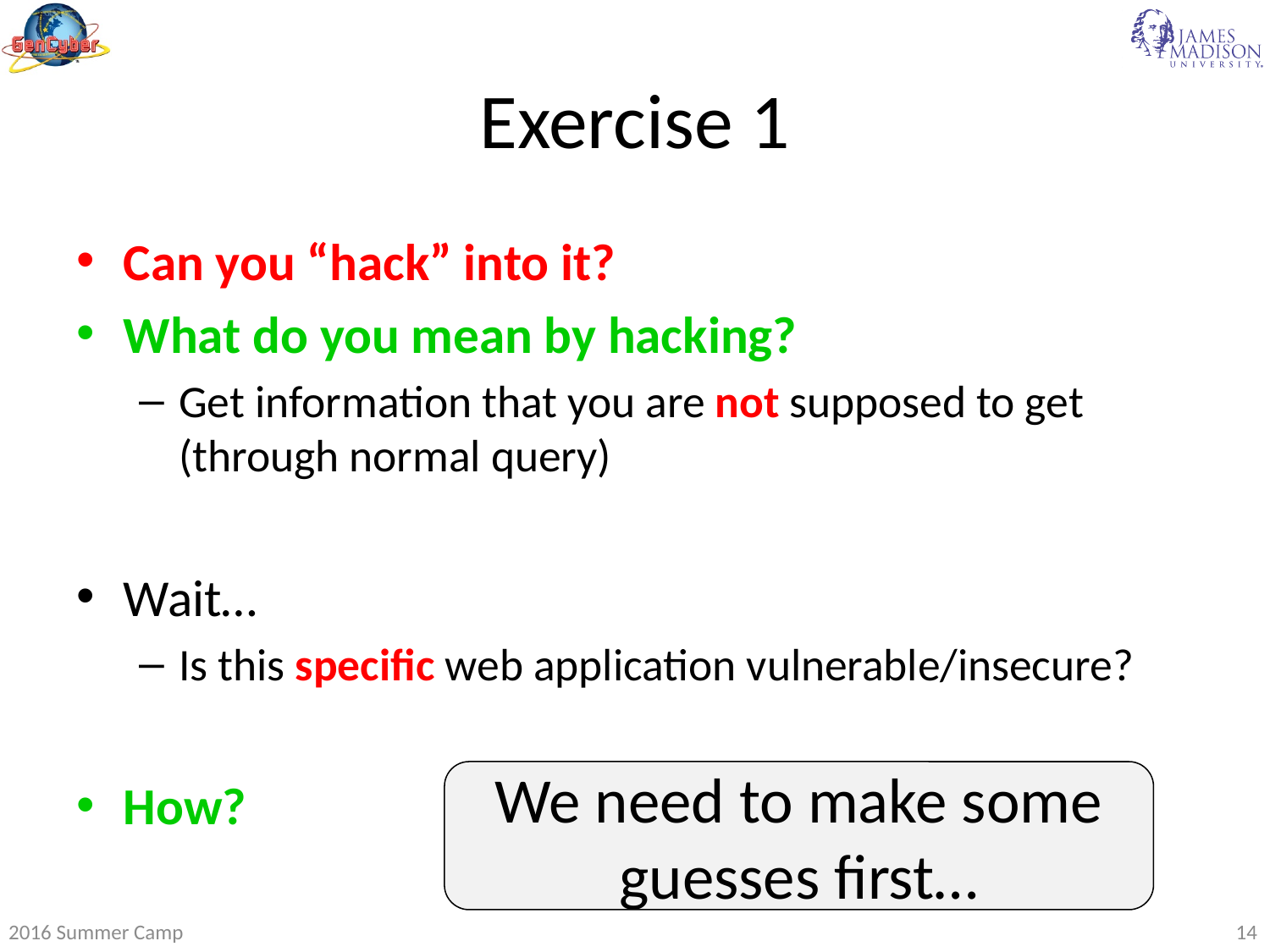

# Exercise 1
Can you “hack” into it?
What do you mean by hacking?
Get information that you are not supposed to get (through normal query)

Wait…
Is this specific web application vulnerable/insecure?

How?

We need to make some guesses first…
2016 Summer Camp
14